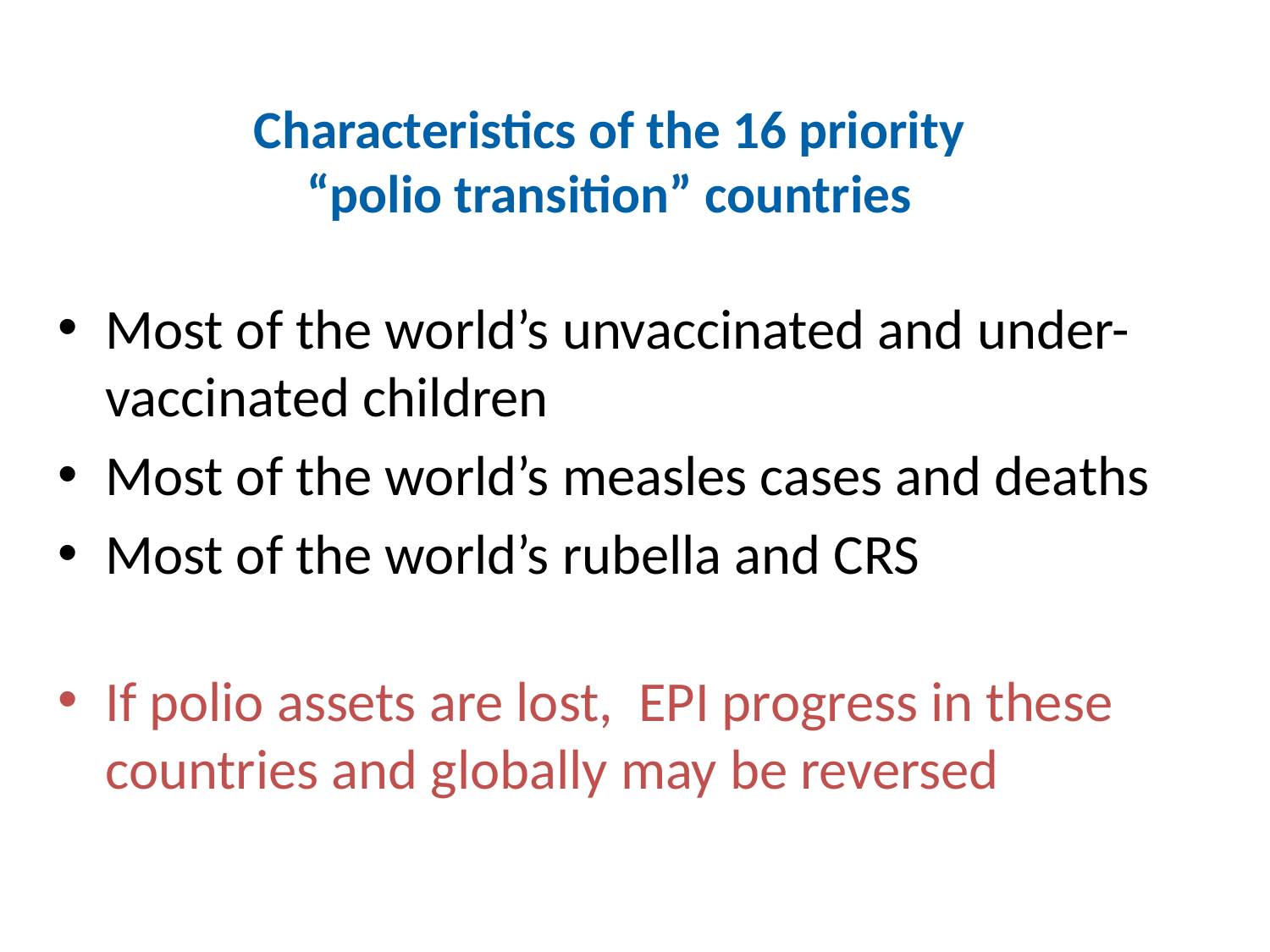

# Characteristics of the 16 priority “polio transition” countries
Most of the world’s unvaccinated and under-vaccinated children
Most of the world’s measles cases and deaths
Most of the world’s rubella and CRS
If polio assets are lost,  EPI progress in these countries and globally may be reversed